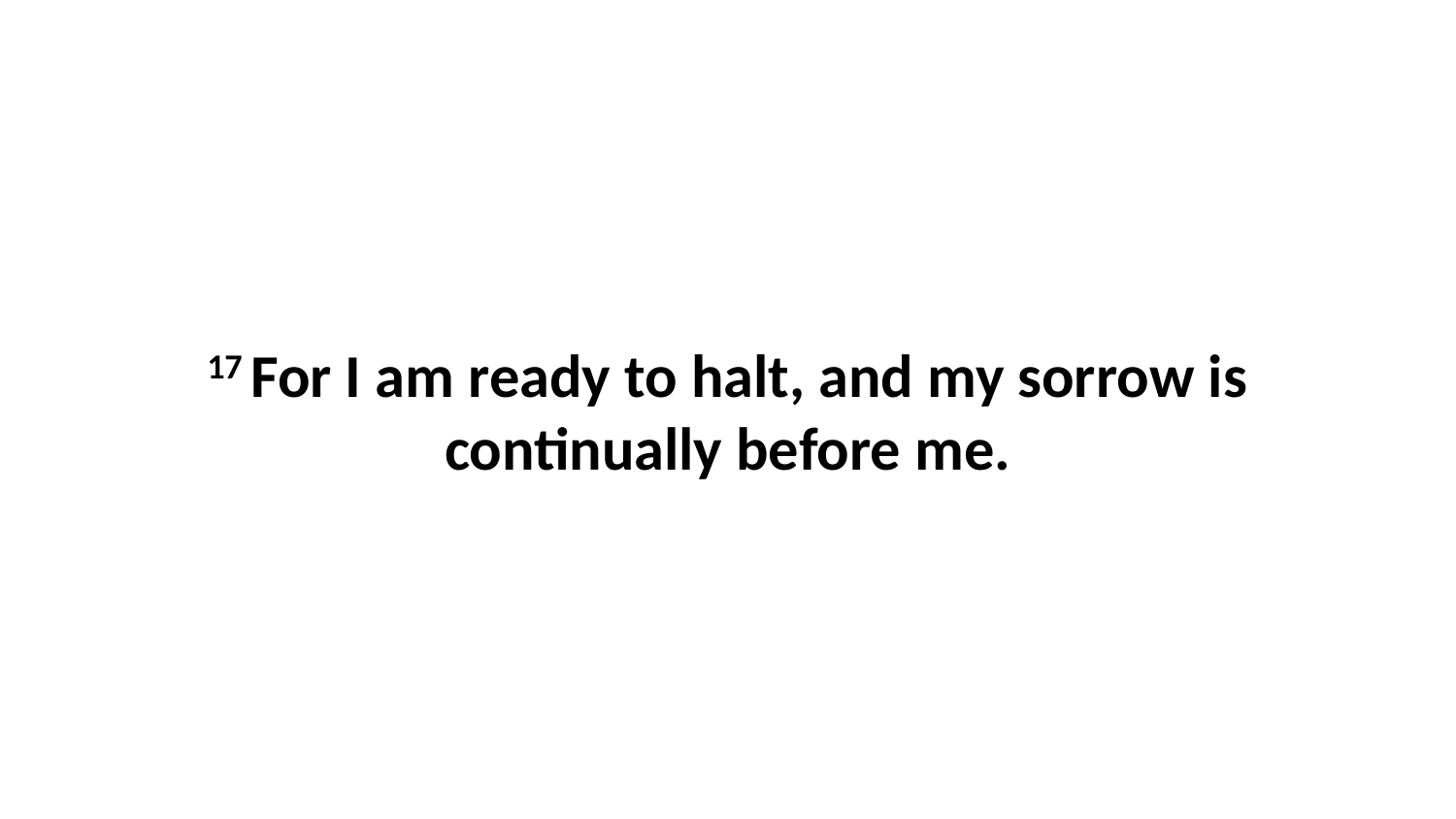

17 For I am ready to halt, and my sorrow is continually before me.